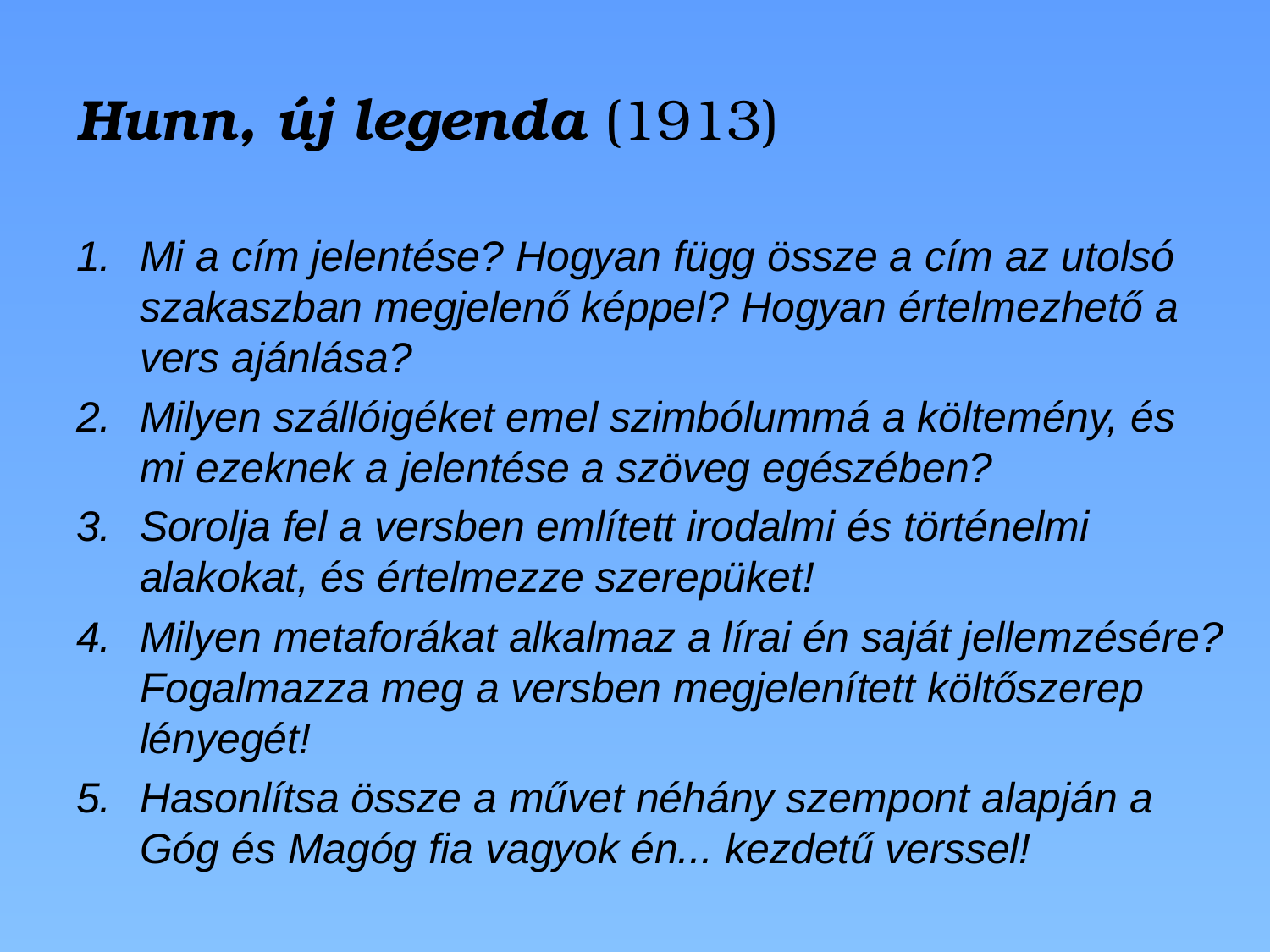

# Hunn, új legenda (1913)
Mi a cím jelentése? Hogyan függ össze a cím az utolsó szakaszban megjelenő képpel? Hogyan értelmezhető a vers ajánlása?
Milyen szállóigéket emel szimbólummá a költemény, és mi ezeknek a jelentése a szöveg egészében?
Sorolja fel a versben említett irodalmi és történelmi alakokat, és értelmezze szerepüket!
Milyen metaforákat alkalmaz a lírai én saját jellemzésére? Fogalmazza meg a versben megjelenített költőszerep lényegét!
Hasonlítsa össze a művet néhány szempont alapján a Góg és Magóg fia vagyok én... kezdetű verssel!